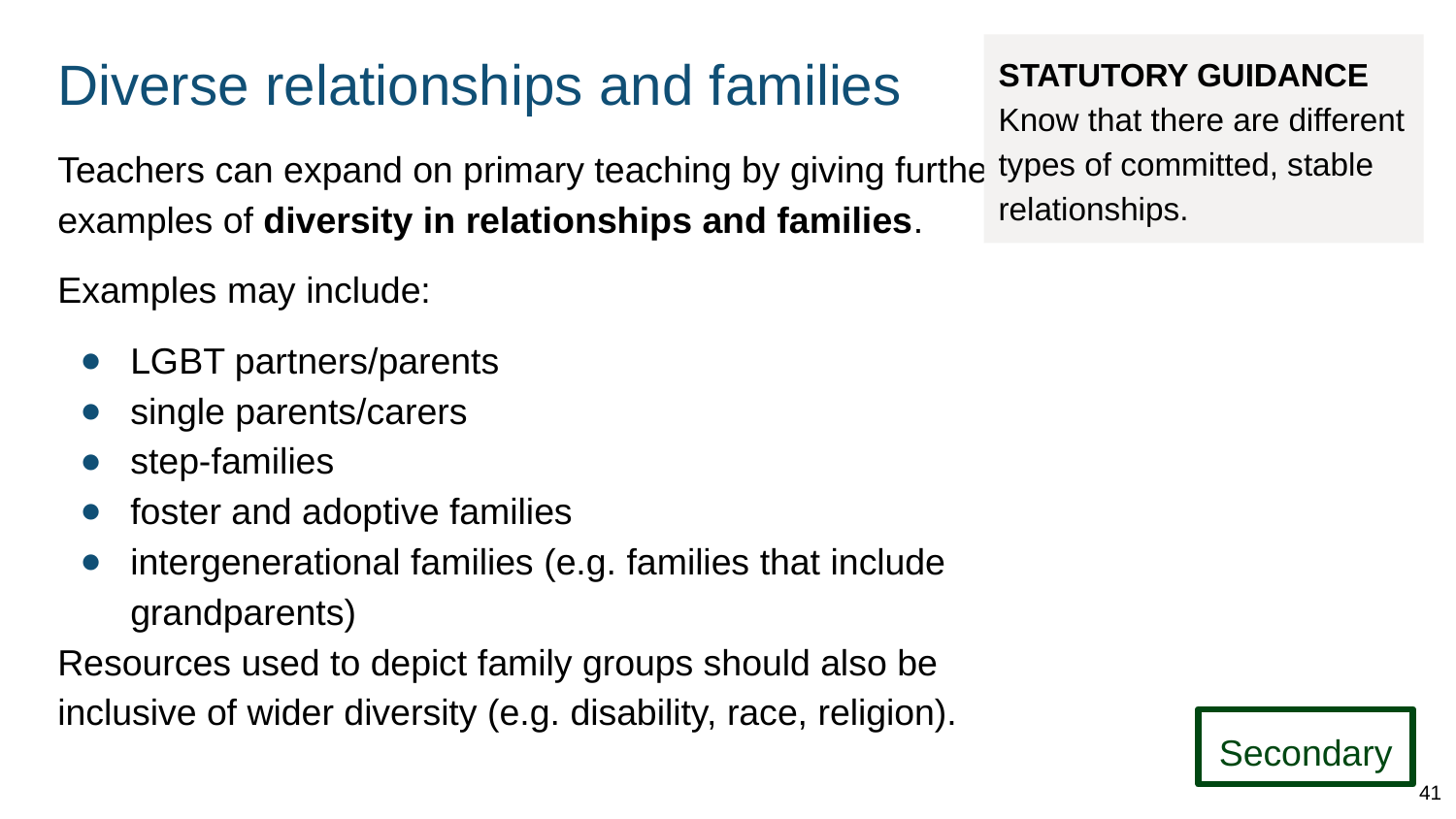

# Diverse relationships and families

STATUTORY GUIDANCE
Know that there are different types of committed, stable relationships.

Teachers can expand on primary teaching by giving further examples of diversity in relationships and families.
Examples may include:
LGBT partners/parents
single parents/carers
step-families
foster and adoptive families
intergenerational families (e.g. families that include grandparents)
Resources used to depict family groups should also be inclusive of wider diversity (e.g. disability, race, religion).

Secondary
41